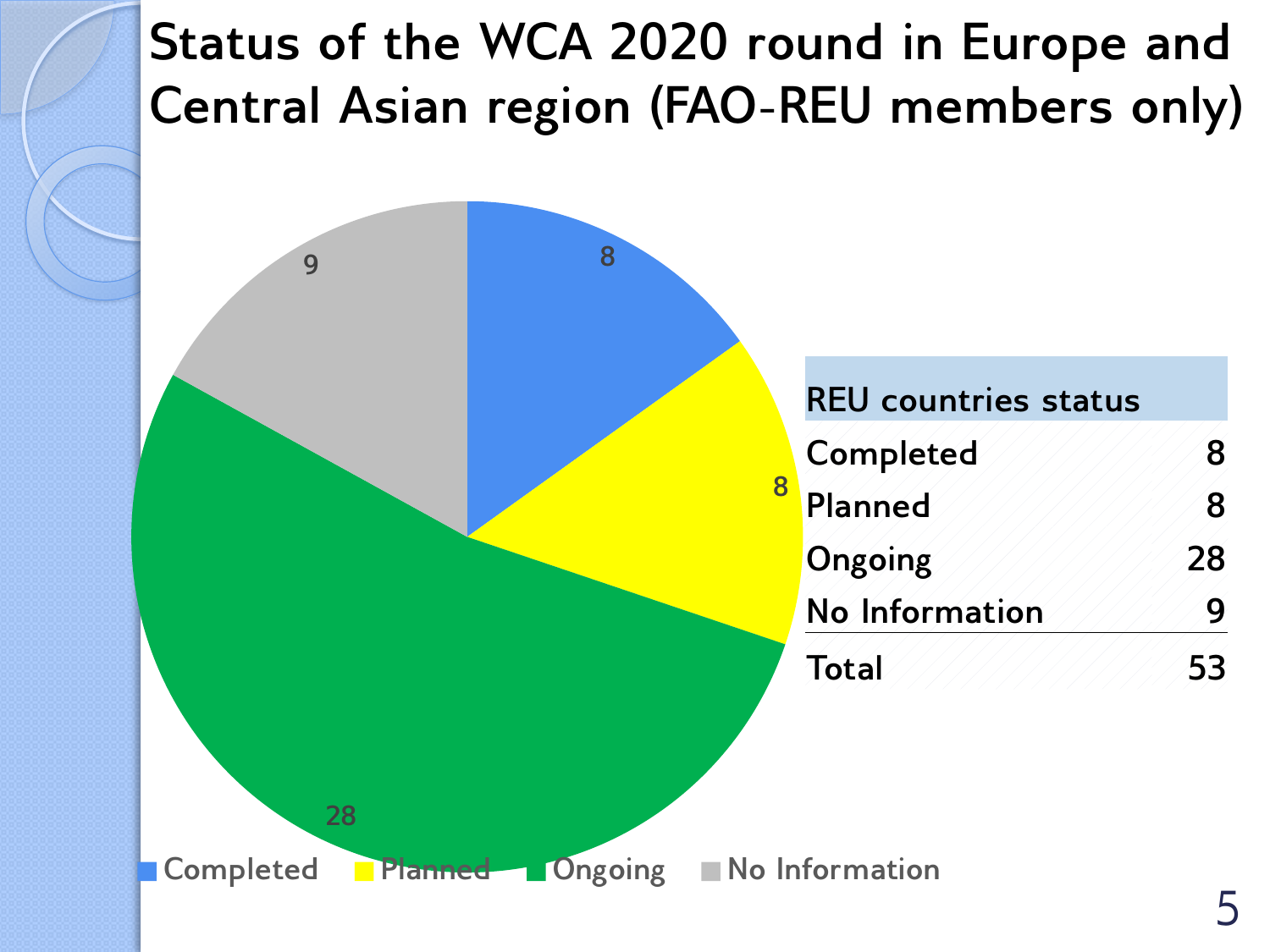

Status of the WCA 2020 round in Europe and Central Asian region (FAO-REU members only)

### Chart

| Category |  |
|---|---|
| Completed | 8.0 |
| Planned | 8.0 |
| Ongoing | 28.0 |
| No Information | 9.0 |

### Chart

| Category |
|---|
| REU countries status |  |
| --- | --- |
| Completed | 8 |
| Planned | 8 |
| Ongoing | 28 |
| No Information | 9 |
| Total | 53 |
5